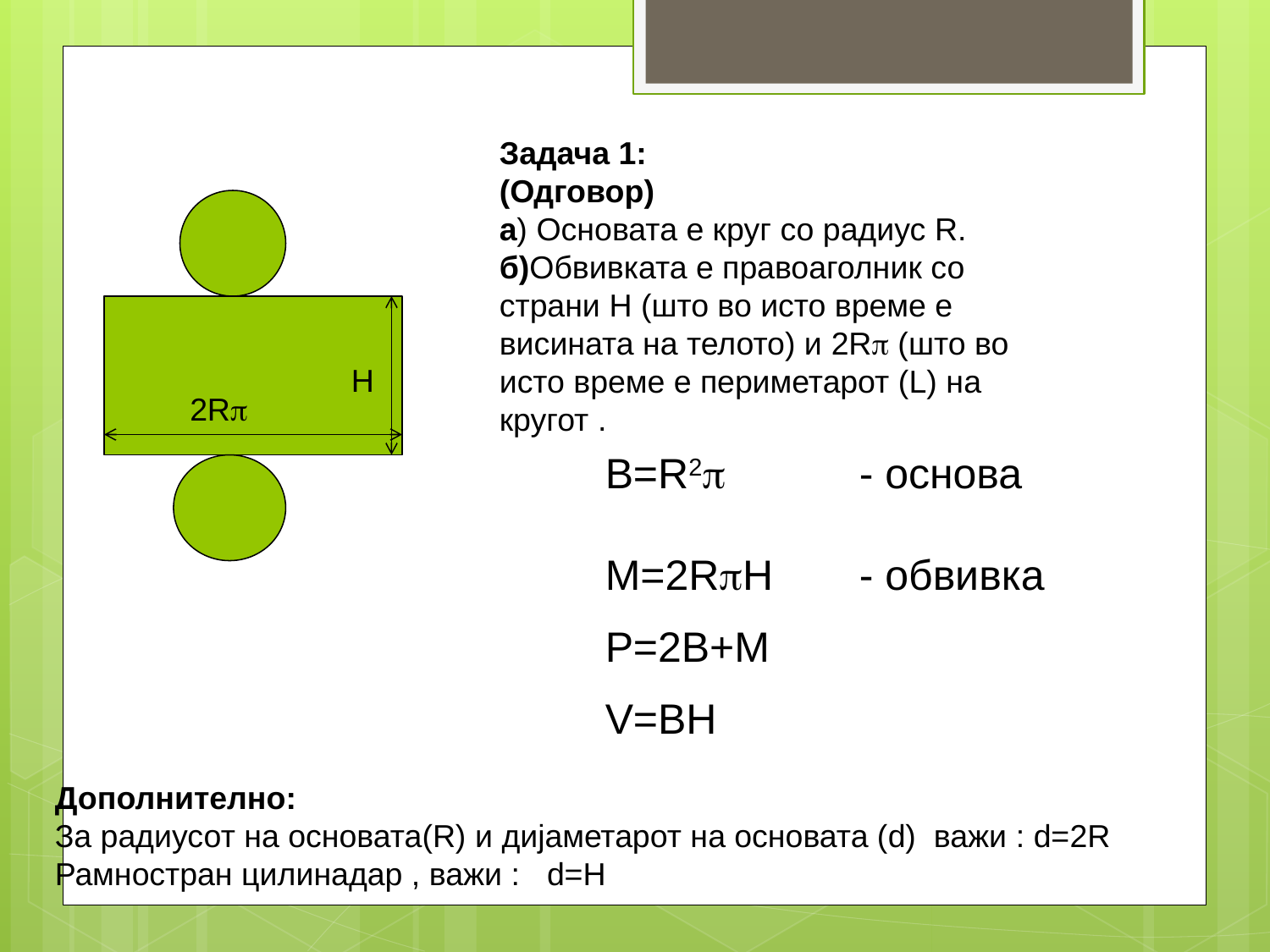

Задача 1:
(Одговор)
a) Основата е круг со радиус R.
б)Обвивката е правоаголник со страни H (што во исто време е висината на телото) и 2Rπ (што во исто време е периметарот (L) на кругот .

B=R2π   	- основа

M=2RπH	- обвивка
P=2B+M
V=BH
H
2Rπ

Дополнително:
За радиусот на основата(R) и дијаметарот на основата (d)  важи : d=2R
Рамностран цилинадар , важи :   d=H